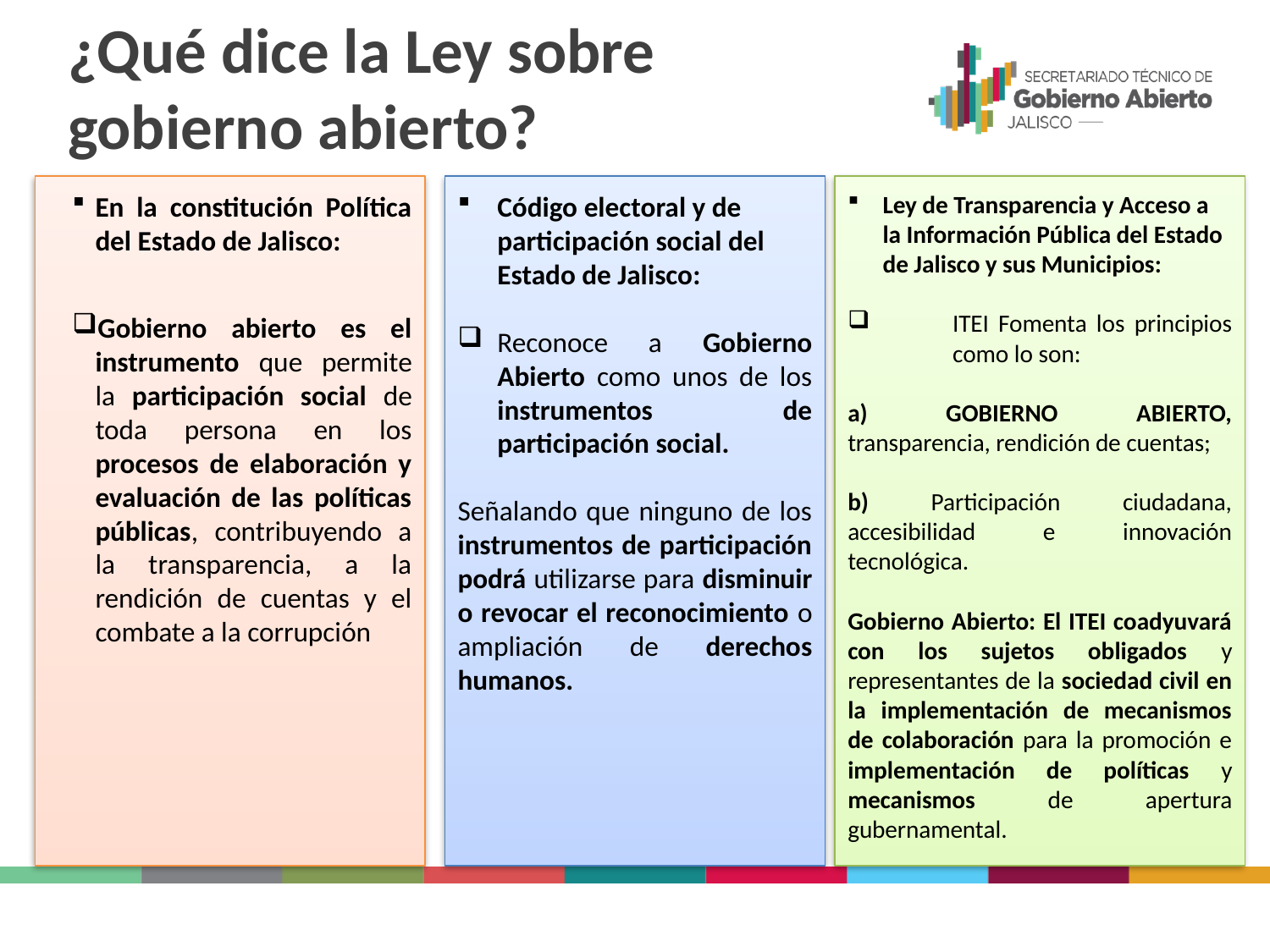

# ¿Qué dice la Ley sobre gobierno abierto?
En la constitución Política del Estado de Jalisco:

Gobierno abierto es el instrumento que permite la participación social de toda persona en los procesos de elaboración y evaluación de las políticas públicas, contribuyendo a la transparencia, a la rendición de cuentas y el combate a la corrupción
Código electoral y de participación social del Estado de Jalisco:

Reconoce a Gobierno Abierto como unos de los instrumentos de participación social.

Señalando que ninguno de los instrumentos de participación podrá utilizarse para disminuir o revocar el reconocimiento o ampliación de derechos humanos.
Ley de Transparencia y Acceso a la Información Pública del Estado de Jalisco y sus Municipios:

ITEI Fomenta los principios como lo son:

a) GOBIERNO ABIERTO, transparencia, rendición de cuentas;

b) Participación ciudadana, accesibilidad e innovación tecnológica.

Gobierno Abierto: El ITEI coadyuvará con los sujetos obligados y representantes de la sociedad civil en la implementación de mecanismos de colaboración para la promoción e implementación de políticas y mecanismos de apertura gubernamental.